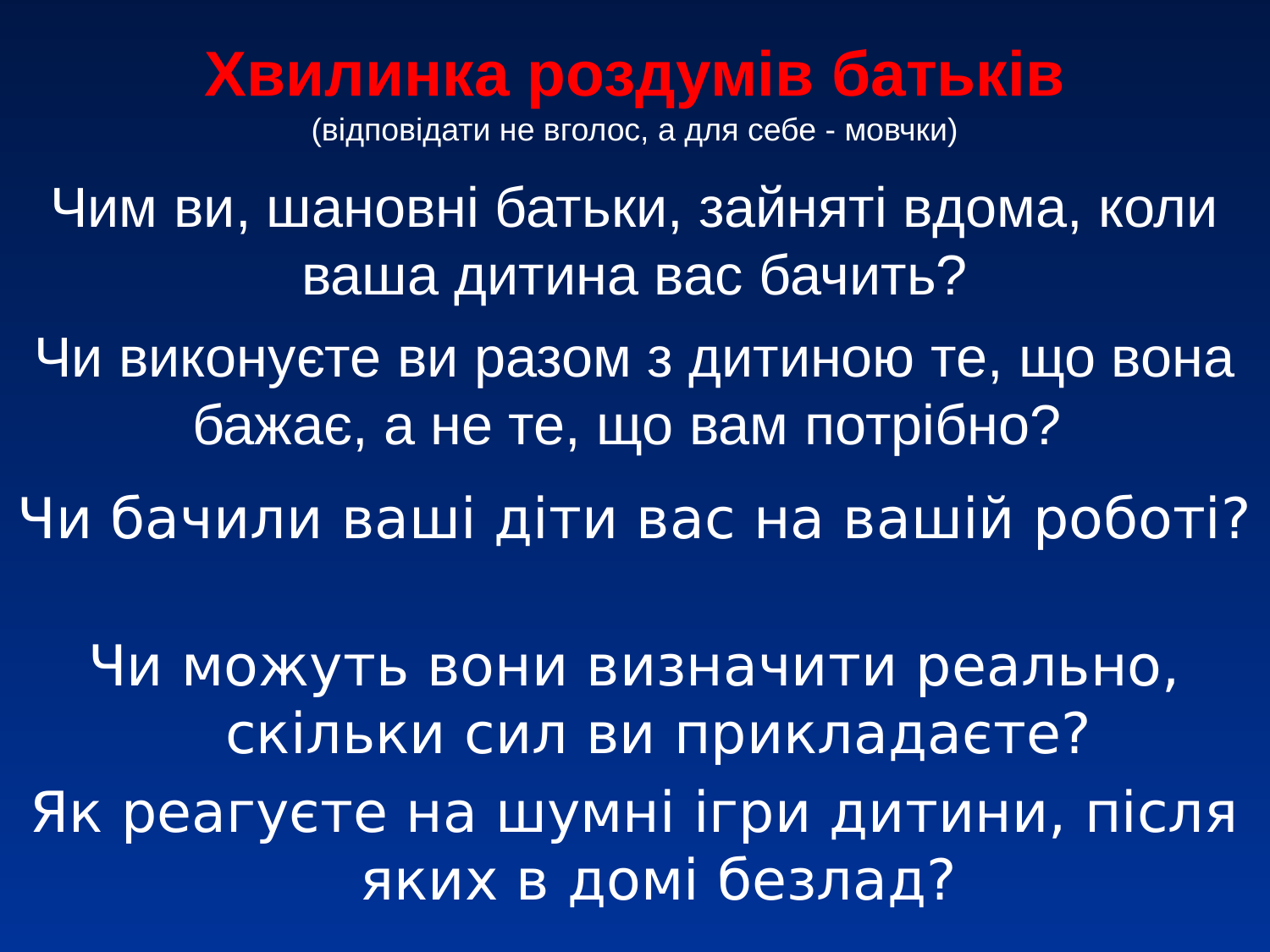

Хвилинка роздумів батьків
(відповідати не вголос, а для себе - мовчки)
# Чим ви, шановні батьки, зайняті вдома, коли ваша дитина вас бачить?
Чи виконуєте ви разом з дитиною те, що вона бажає, а не те, що вам потрібно?
Чи бачили ваші діти вас на вашій роботі?
Чи можуть вони визначити реально, скільки сил ви прикладаєте?
Як реагуєте на шумні ігри дитини, після яких в домі безлад?